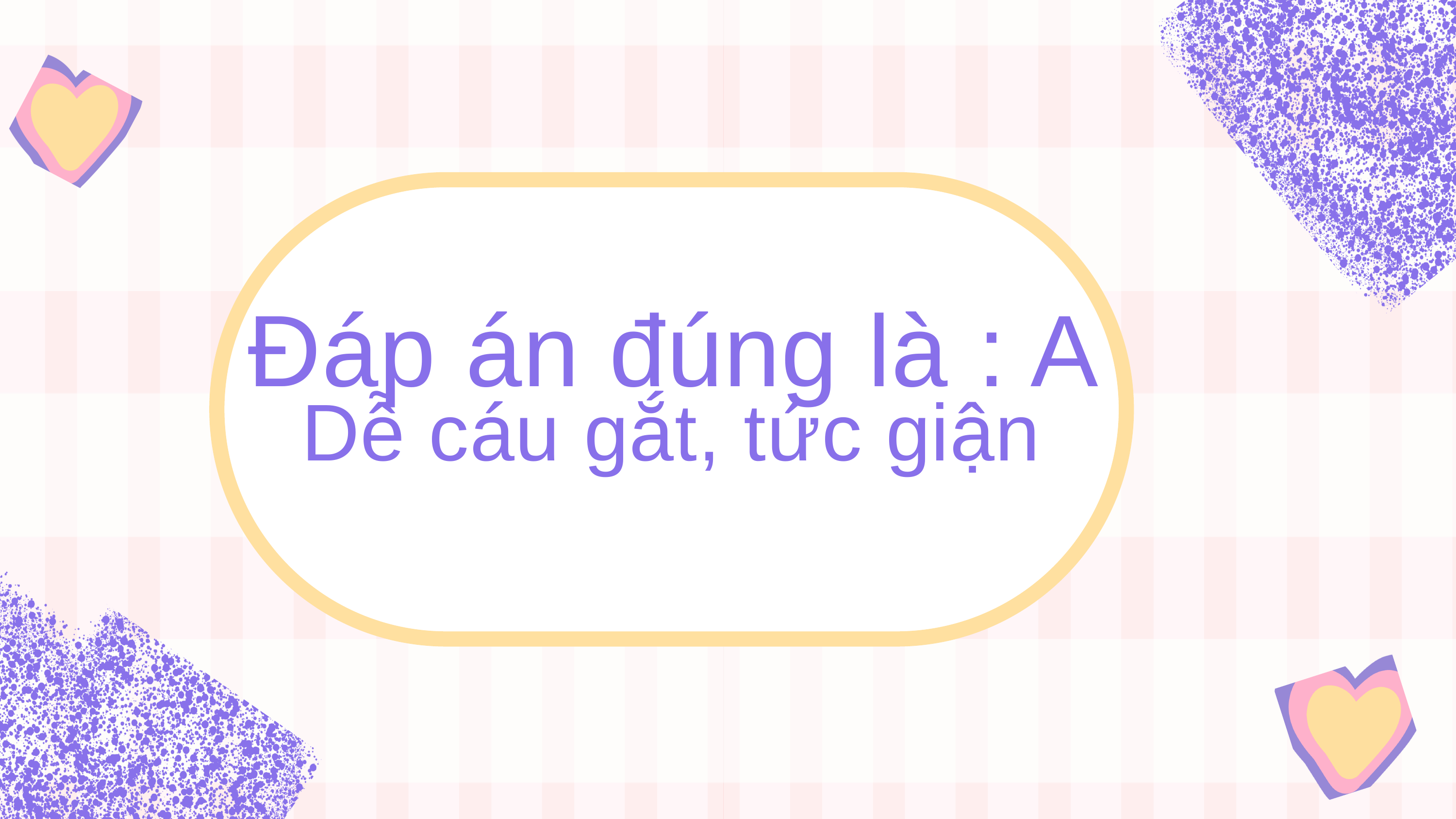

Đáp án đúng là : A
Dễ cáu gắt, tức giận